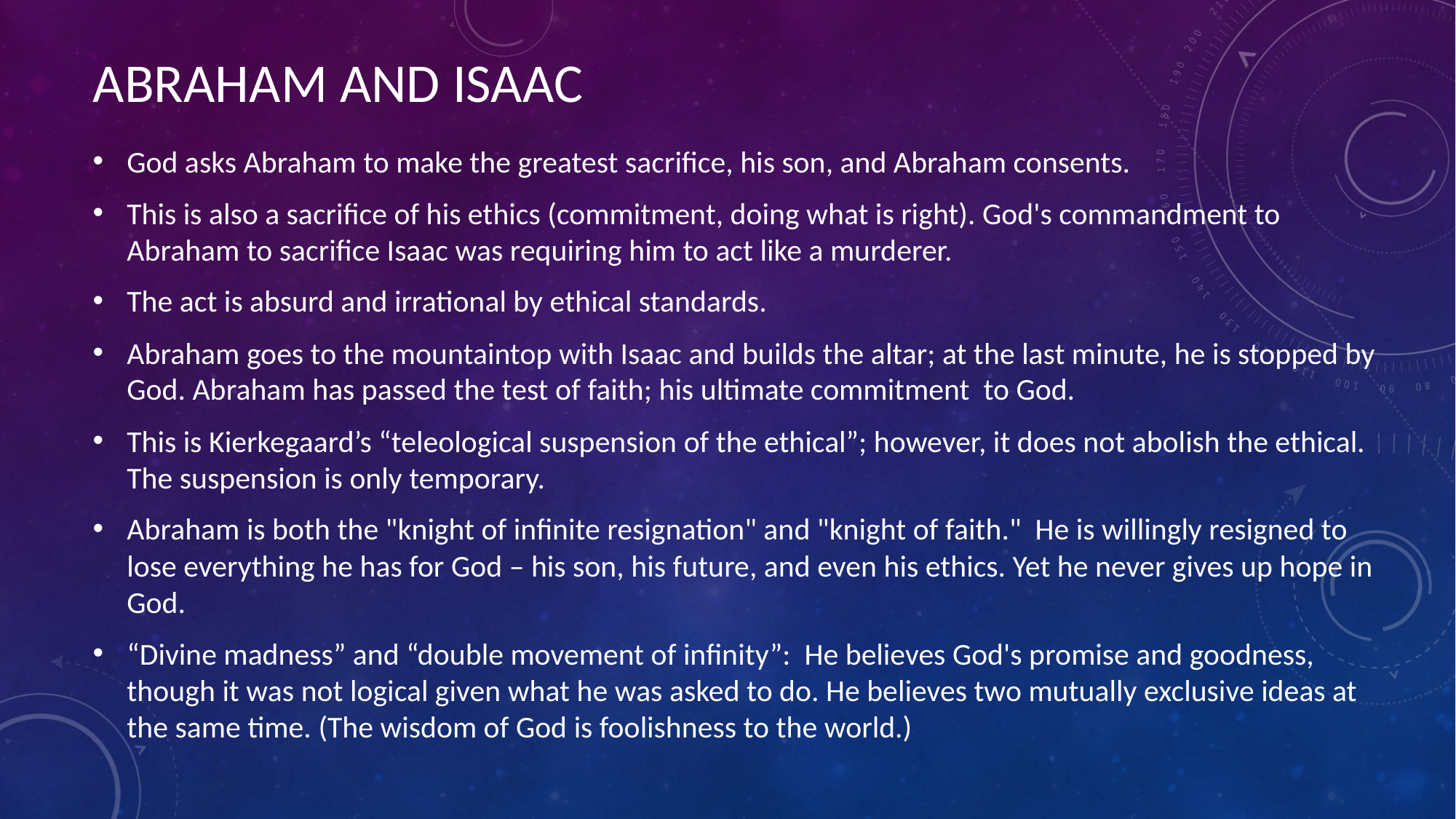

# Abraham and Isaac
God asks Abraham to make the greatest sacrifice, his son, and Abraham consents.
This is also a sacrifice of his ethics (commitment, doing what is right). God's commandment to Abraham to sacrifice Isaac was requiring him to act like a murderer.
The act is absurd and irrational by ethical standards.
Abraham goes to the mountaintop with Isaac and builds the altar; at the last minute, he is stopped by God. Abraham has passed the test of faith; his ultimate commitment  to God.
This is Kierkegaard’s “teleological suspension of the ethical”; however, it does not abolish the ethical.  The suspension is only temporary.
Abraham is both the "knight of infinite resignation" and "knight of faith."  He is willingly resigned to lose everything he has for God – his son, his future, and even his ethics. Yet he never gives up hope in God.
“Divine madness” and “double movement of infinity”:  He believes God's promise and goodness, though it was not logical given what he was asked to do. He believes two mutually exclusive ideas at the same time. (The wisdom of God is foolishness to the world.)